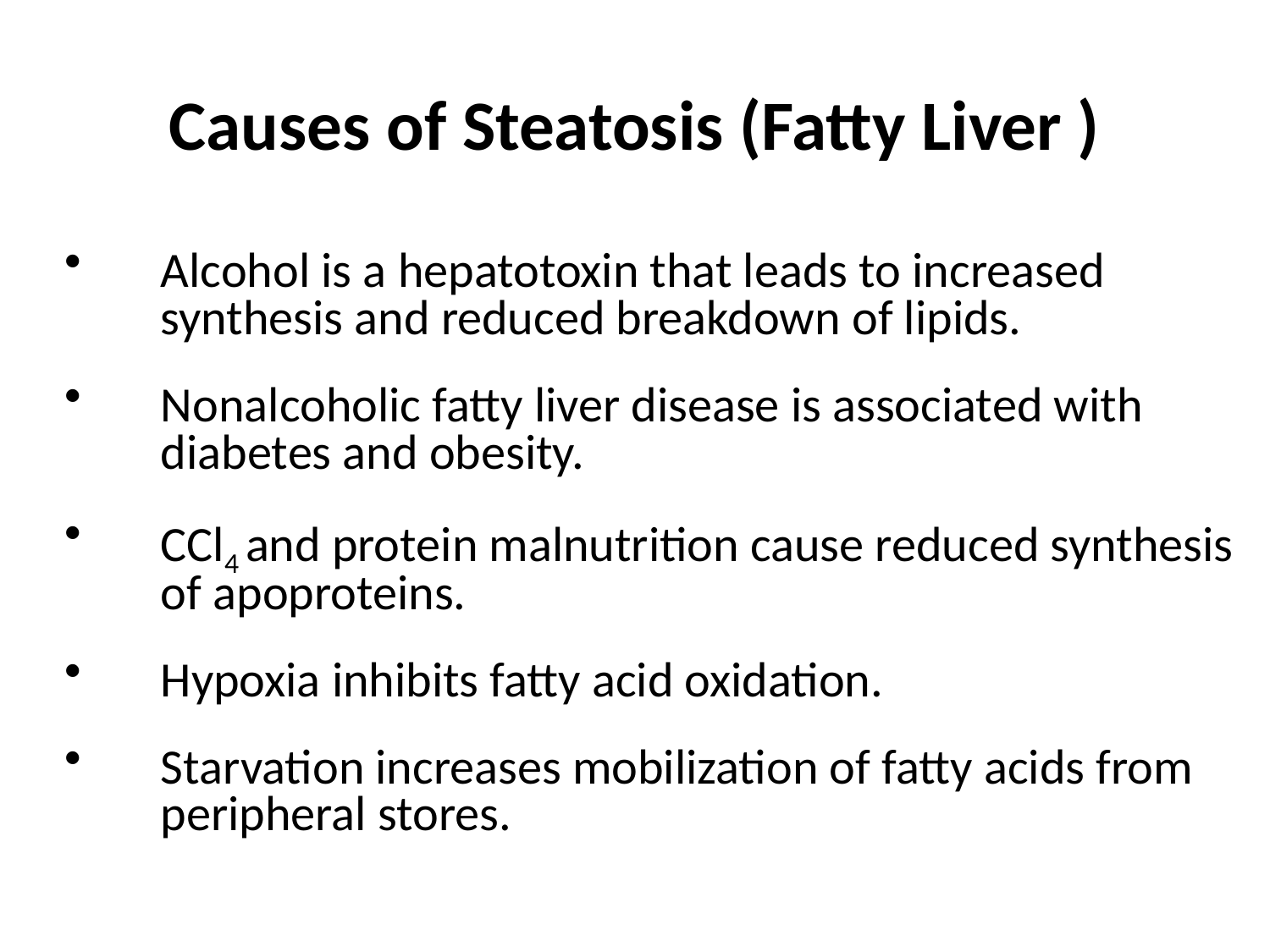

# Causes of Steatosis (Fatty Liver )
Alcohol is a hepatotoxin that leads to increased synthesis and reduced breakdown of lipids.
Nonalcoholic fatty liver disease is associated with diabetes and obesity.
CCl4 and protein malnutrition cause reduced synthesis of apoproteins.
Hypoxia inhibits fatty acid oxidation.
Starvation increases mobilization of fatty acids from peripheral stores.